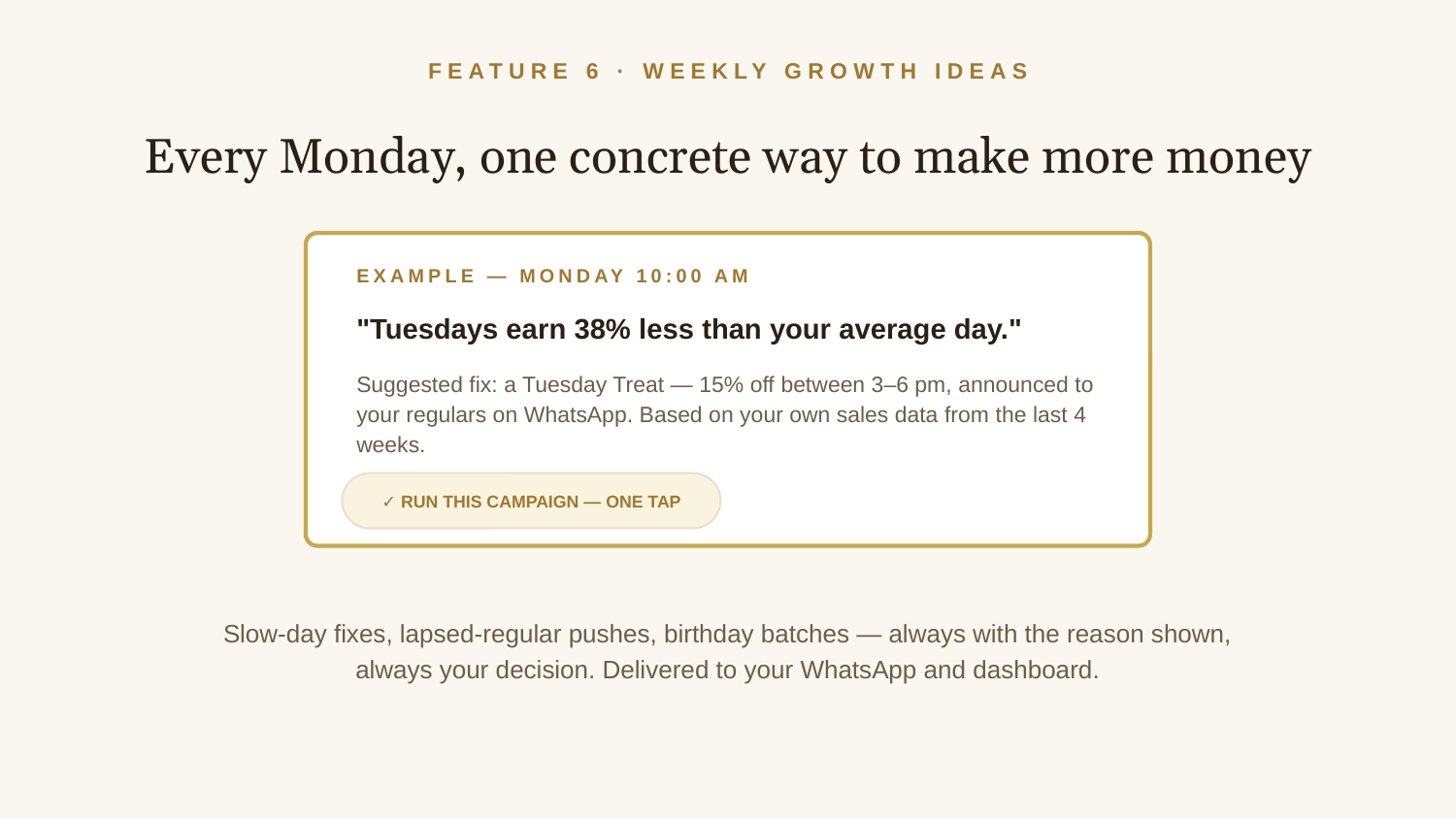

FEATURE 6 · WEEKLY GROWTH IDEAS
Every Monday, one concrete way to make more money

EXAMPLE — MONDAY 10:00 AM
"Tuesdays earn 38% less than your average day."
Suggested fix: a Tuesday Treat — 15% off between 3–6 pm, announced to your regulars on WhatsApp. Based on your own sales data from the last 4 weeks.

✓ RUN THIS CAMPAIGN — ONE TAP
Slow-day fixes, lapsed-regular pushes, birthday batches — always with the reason shown,
always your decision. Delivered to your WhatsApp and dashboard.